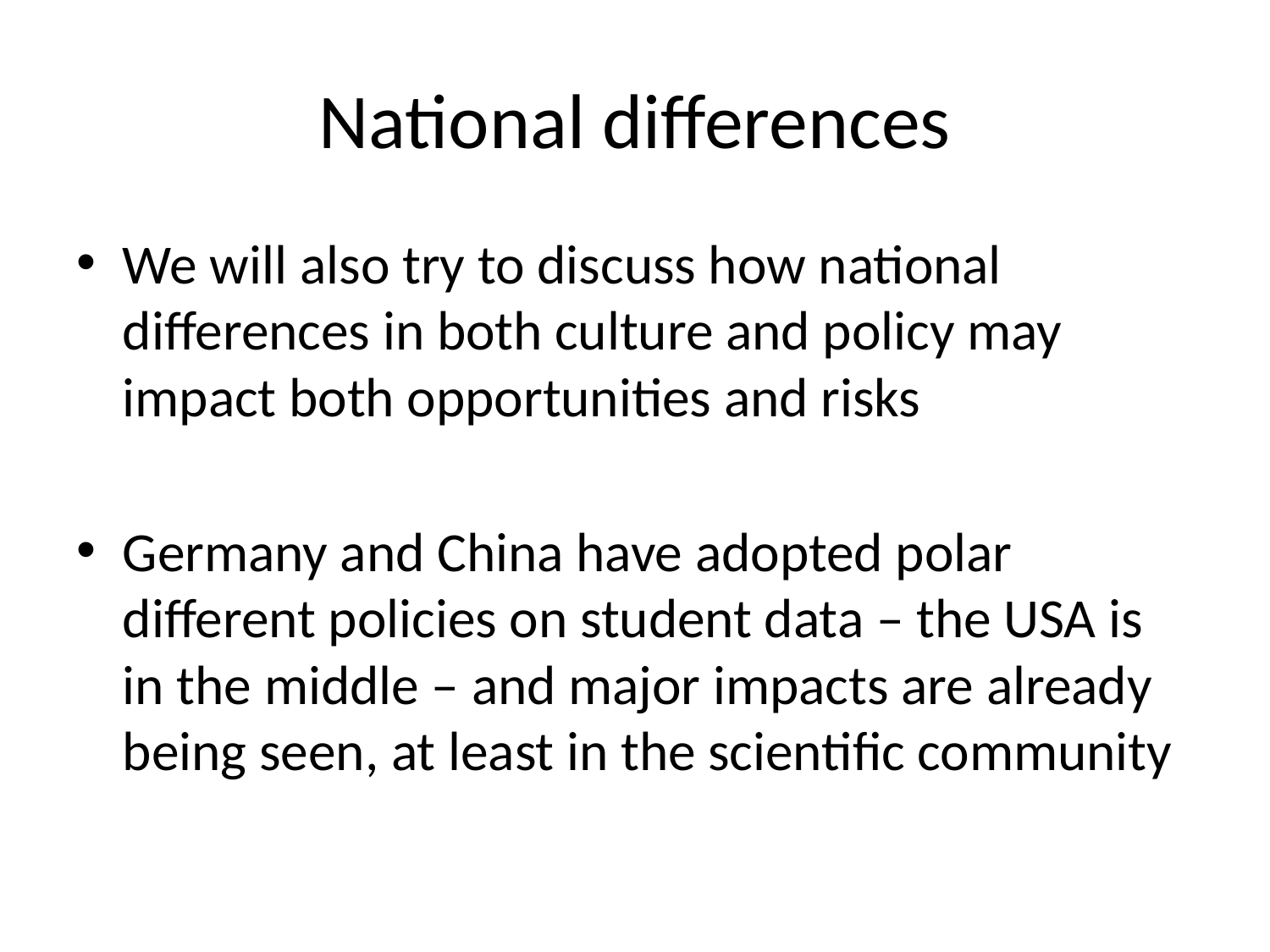

# National differences
We will also try to discuss how national differences in both culture and policy may impact both opportunities and risks

Germany and China have adopted polar different policies on student data – the USA is in the middle – and major impacts are already being seen, at least in the scientific community